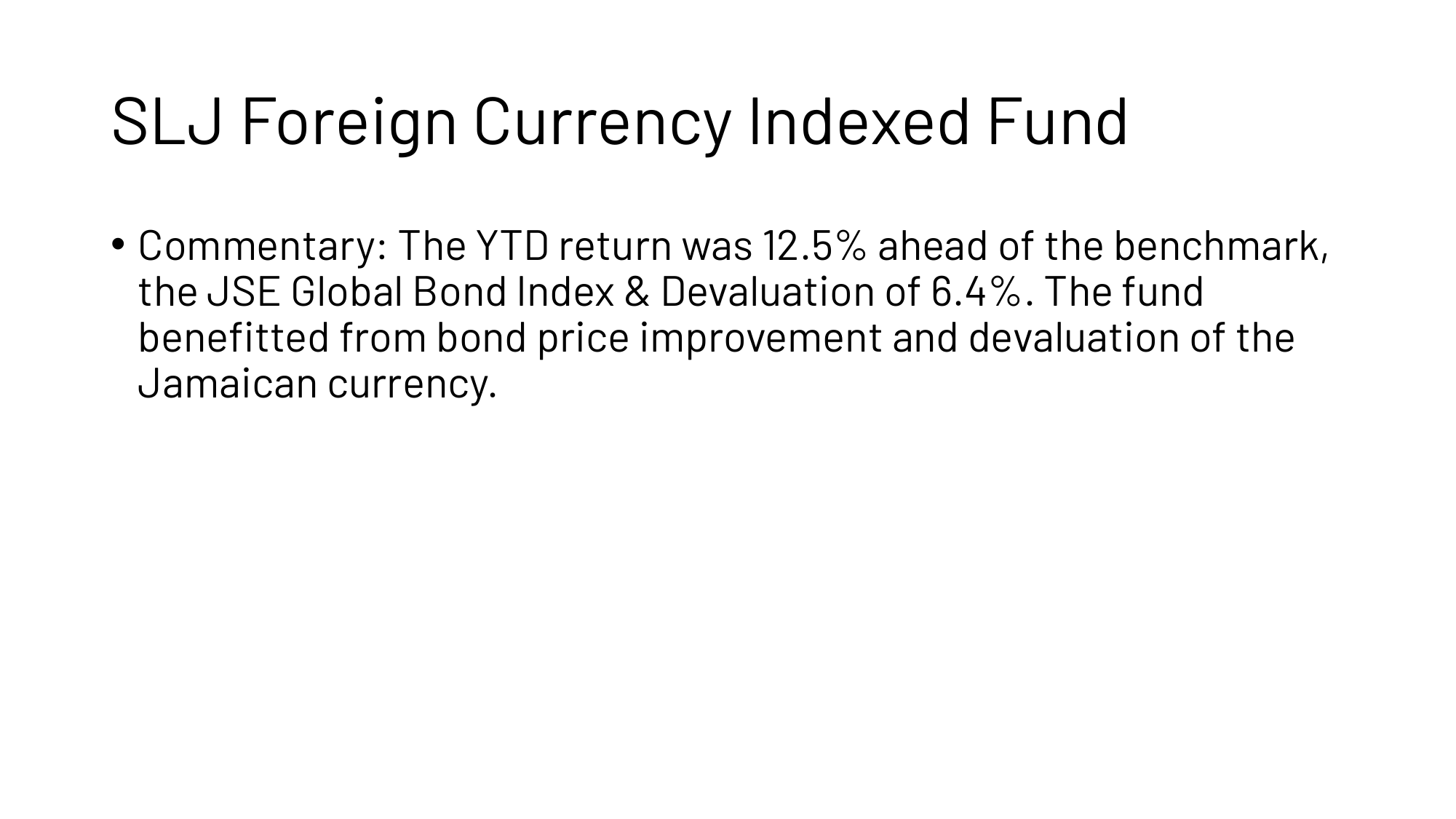

# SLJ Foreign Currency Indexed Fund
Commentary: The YTD return was 12.5% ahead of the benchmark, the JSE Global Bond Index & Devaluation of 6.4%. The fund benefitted from bond price improvement and devaluation of the Jamaican currency.